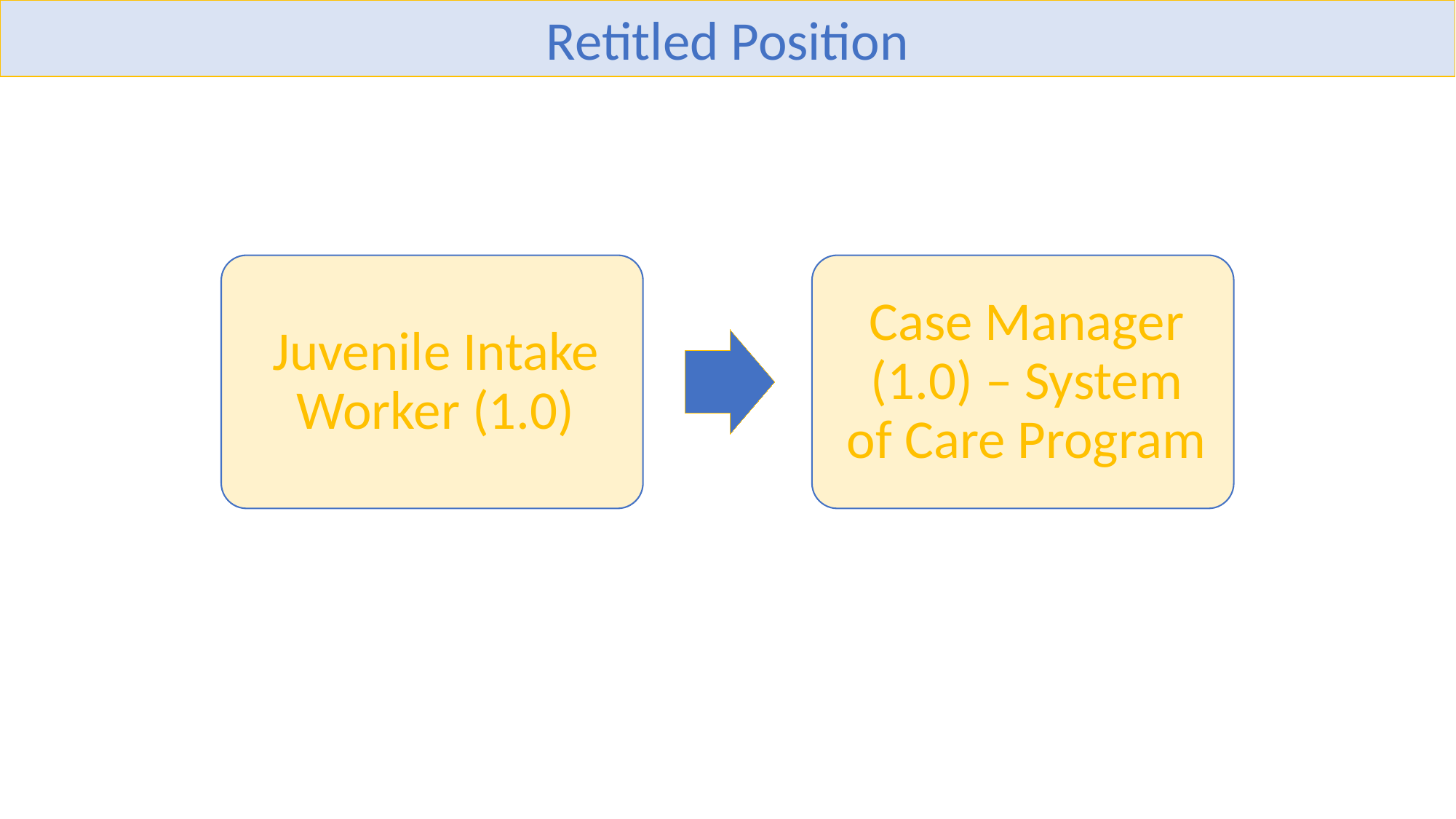

Retitled Position
Juvenile Intake Worker (1.0)

Case Manager (1.0) – System of Care Program